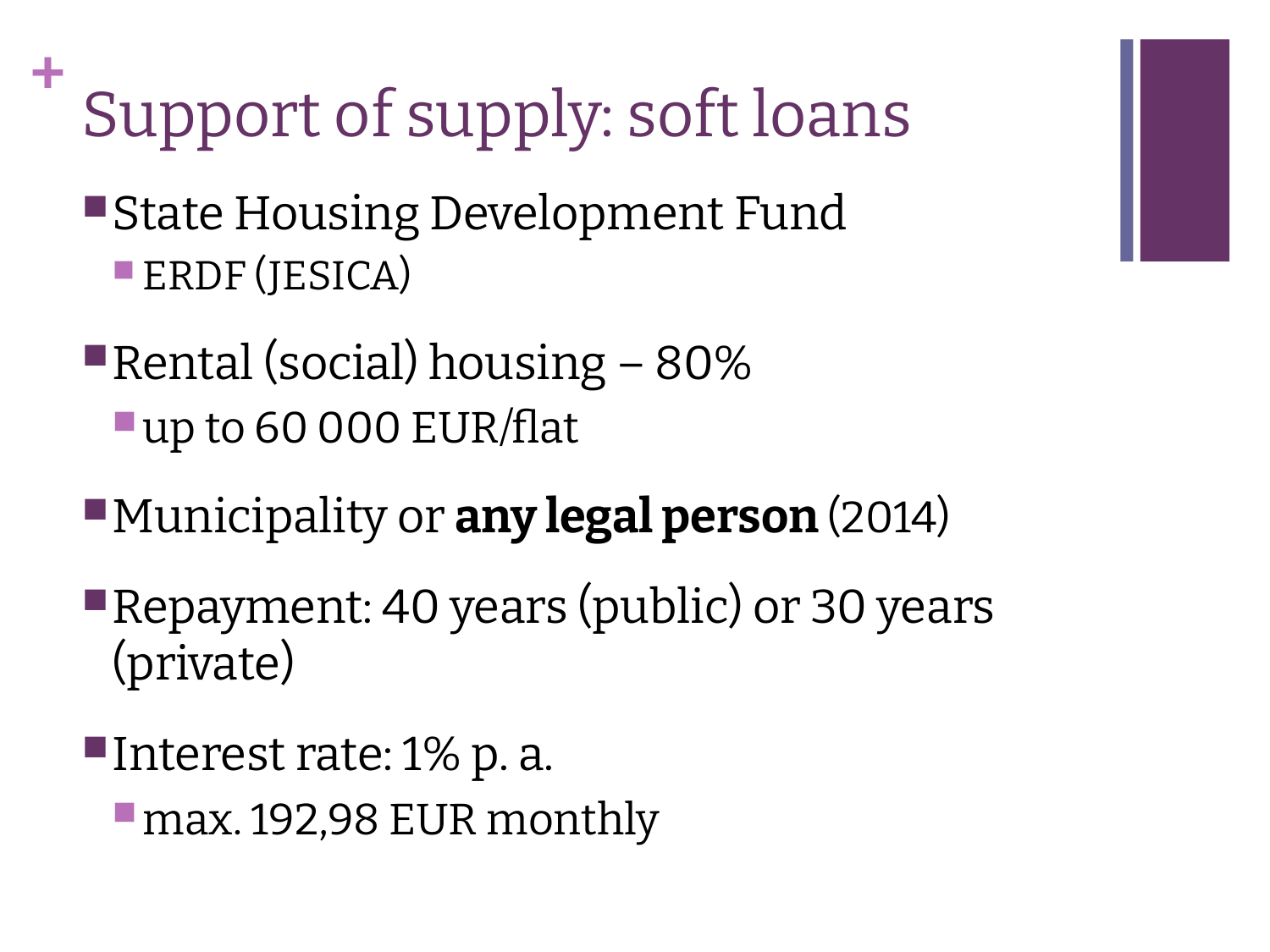

# Support of supply: soft loans
State Housing Development Fund
ERDF (JESICA)
Rental (social) housing – 80%
up to 60 000 EUR/flat
Municipality or any legal person (2014)
Repayment: 40 years (public) or 30 years (private)
Interest rate: 1% p. a.
max. 192,98 EUR monthly